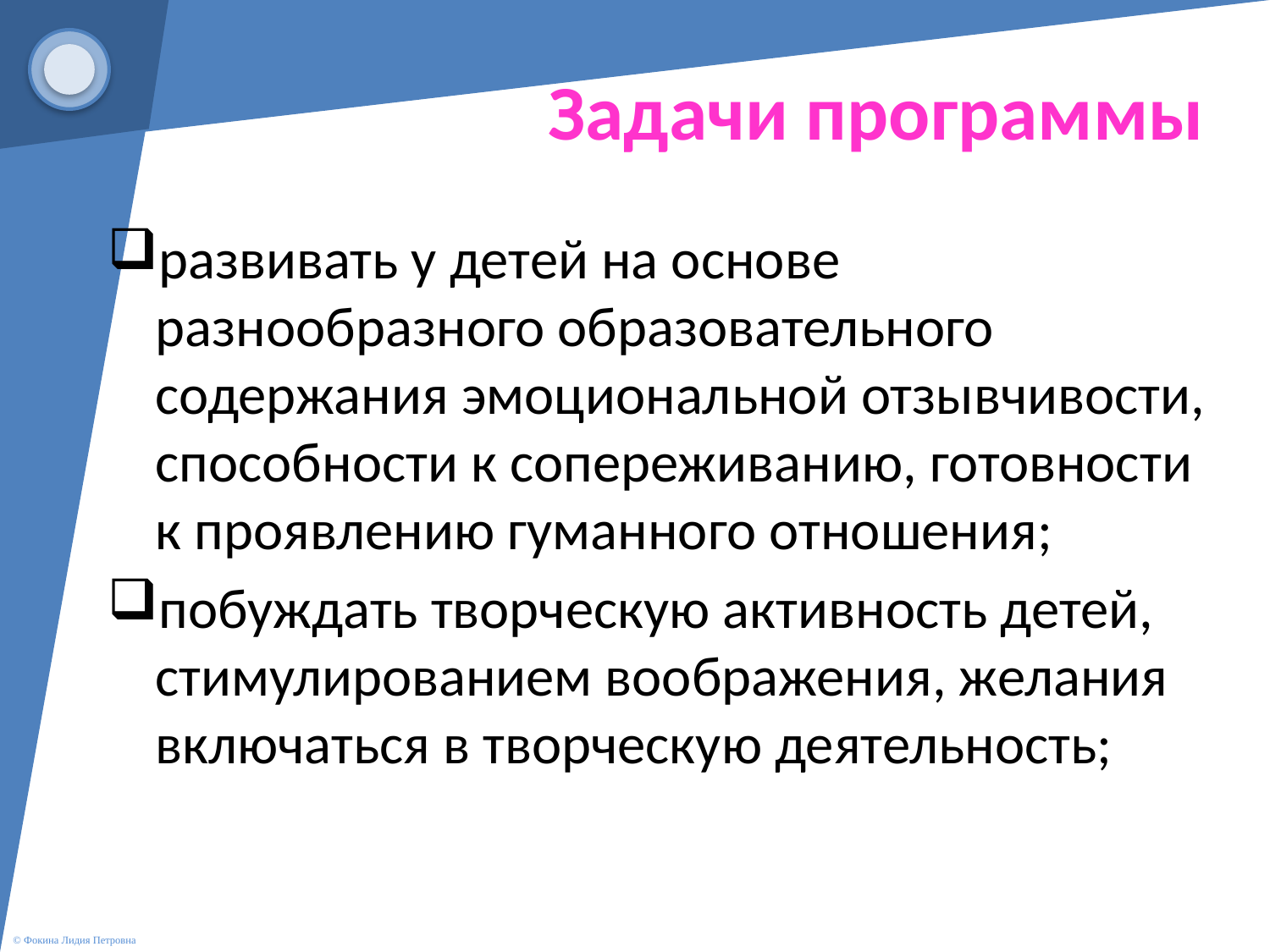

# Задачи программы
развивать у детей на основе разнообразного образовательного содержания эмоциональной отзывчивости, способности к сопереживанию, готовности к проявлению гуманного отношения;
побуждать творческую активность детей, стимулированием воображения, желания включаться в творческую деятельность;